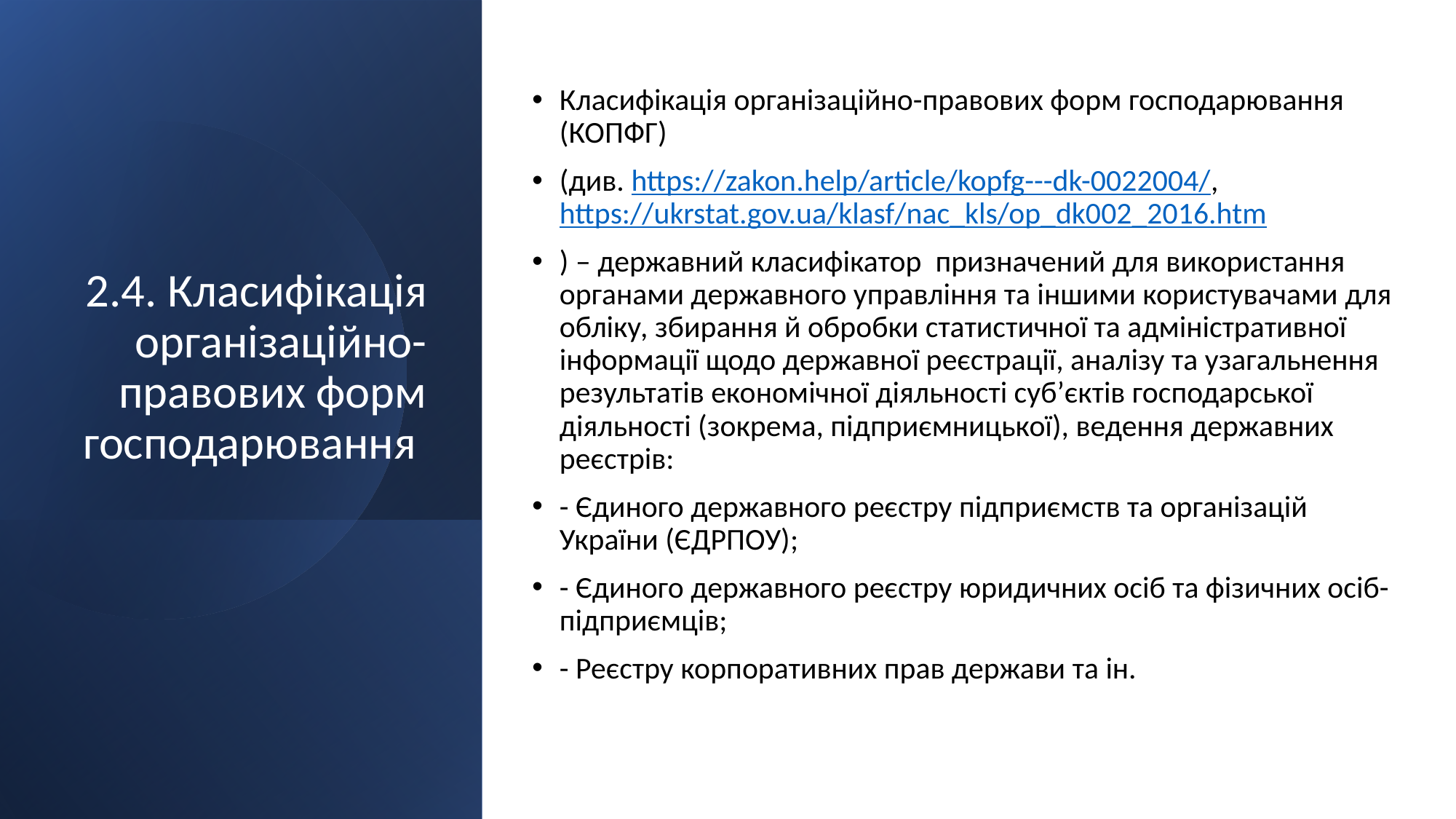

# 2.4. Класифікація організаційно-правових форм господарювання
Класифікація організаційно-правових форм господарювання (КОПФГ)
(див. https://zakon.help/article/kopfg---dk-0022004/, https://ukrstat.gov.ua/klasf/nac_kls/op_dk002_2016.htm
) – державний класифікатор  призначений для використання органами державного управління та іншими користувачами для обліку, збирання й обробки статистичної та адміністративної  інформації щодо державної реєстрації, аналізу та узагальнення результатів економічної діяльності суб’єктів господарської діяльності (зокрема, підприємницької), ведення державних реєстрів:
- Єдиного державного реєстру підприємств та організацій України (ЄДРПОУ);
- Єдиного державного реєстру юридичних осіб та фізичних осіб-підприємців;
- Реєстру корпоративних прав держави та ін.